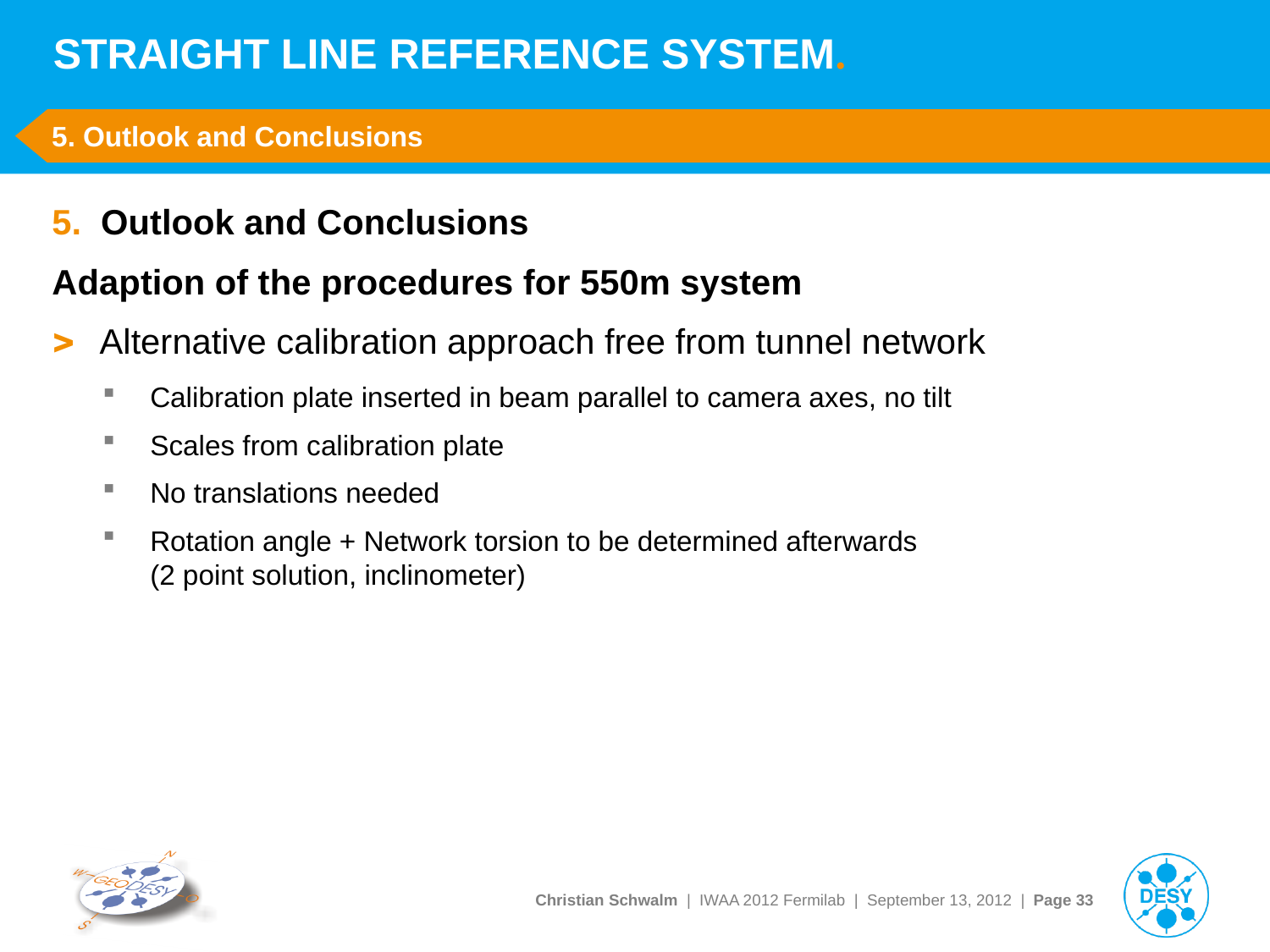

# STRAIGHT LINE REFERENCE SYSTEM.

5. Outlook and Conclusions
5.  Outlook and Conclusions
Adaption of the procedures for 550m system
Alternative calibration approach free from tunnel network
Calibration plate inserted in beam parallel to camera axes, no tilt
Scales from calibration plate
No translations needed
Rotation angle + Network torsion to be determined afterwards
(2 point solution, inclinometer)